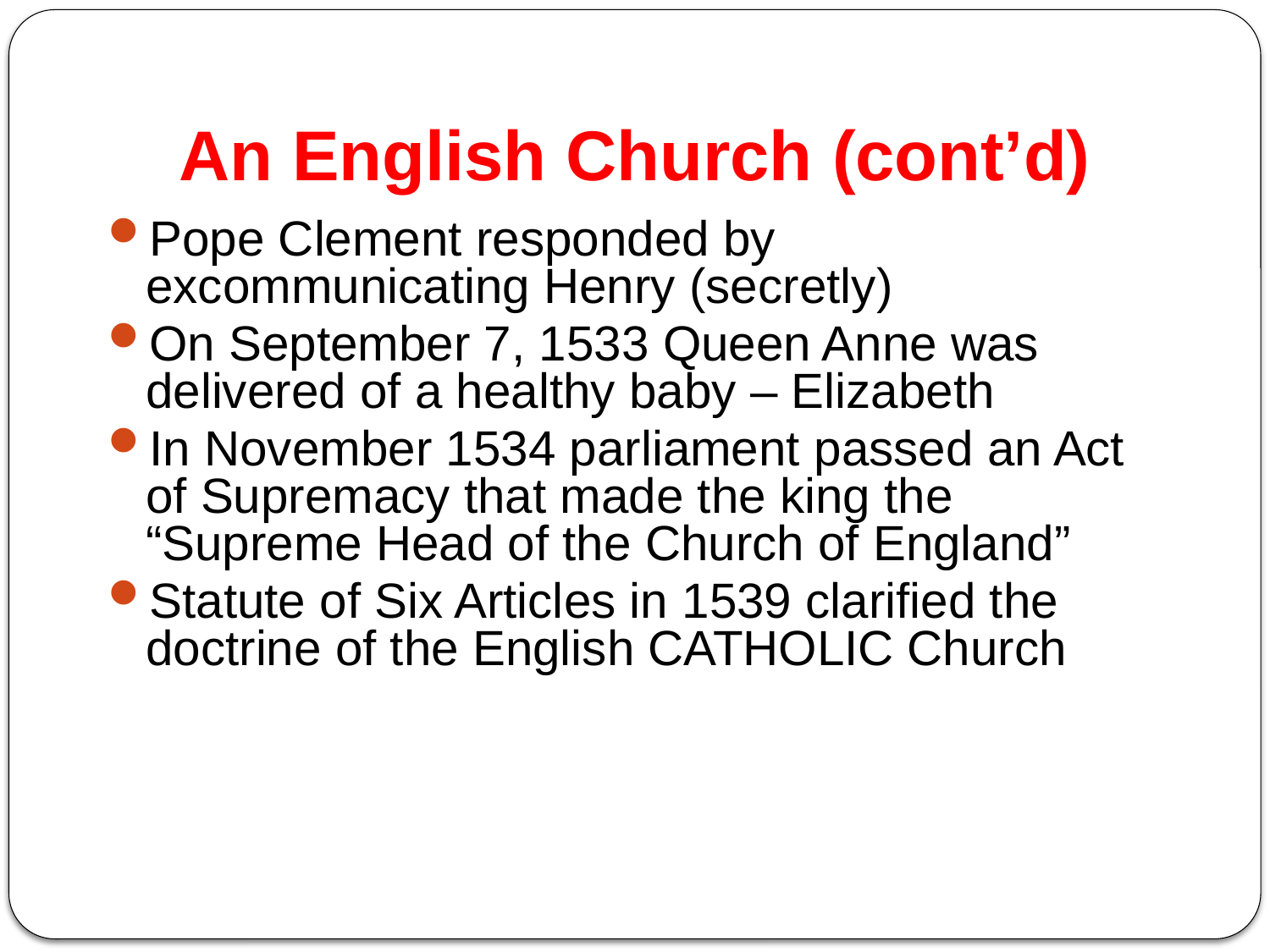

# An English Church (cont’d)
Pope Clement responded by excommunicating Henry (secretly)
On September 7, 1533 Queen Anne was delivered of a healthy baby – Elizabeth
In November 1534 parliament passed an Act of Supremacy that made the king the “Supreme Head of the Church of England”
Statute of Six Articles in 1539 clarified the doctrine of the English CATHOLIC Church